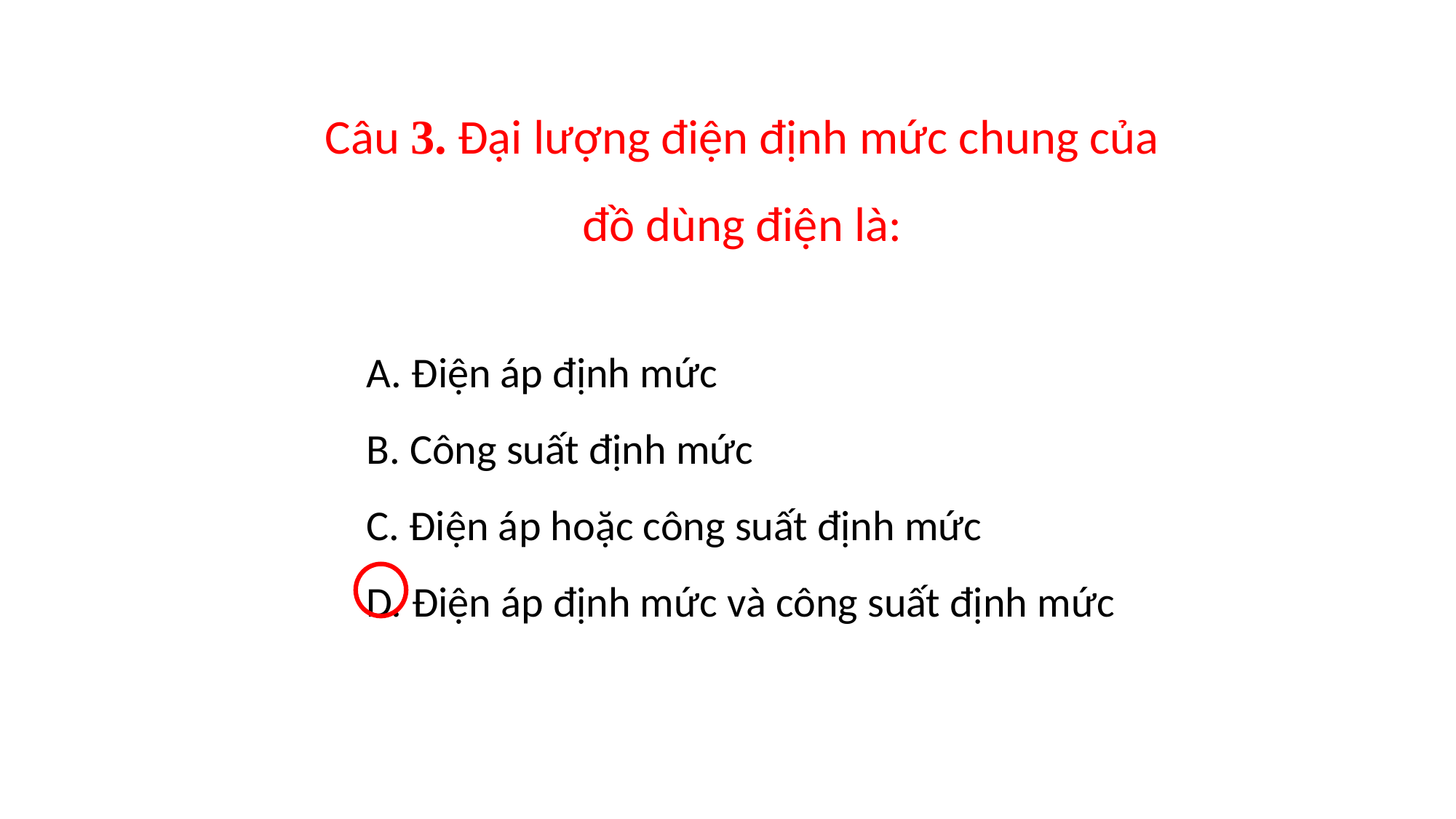

Câu 3. Đại lượng điện định mức chung của đồ dùng điện là:
A. Điện áp định mức
B. Công suất định mức
C. Điện áp hoặc công suất định mức
D. Điện áp định mức và công suất định mức